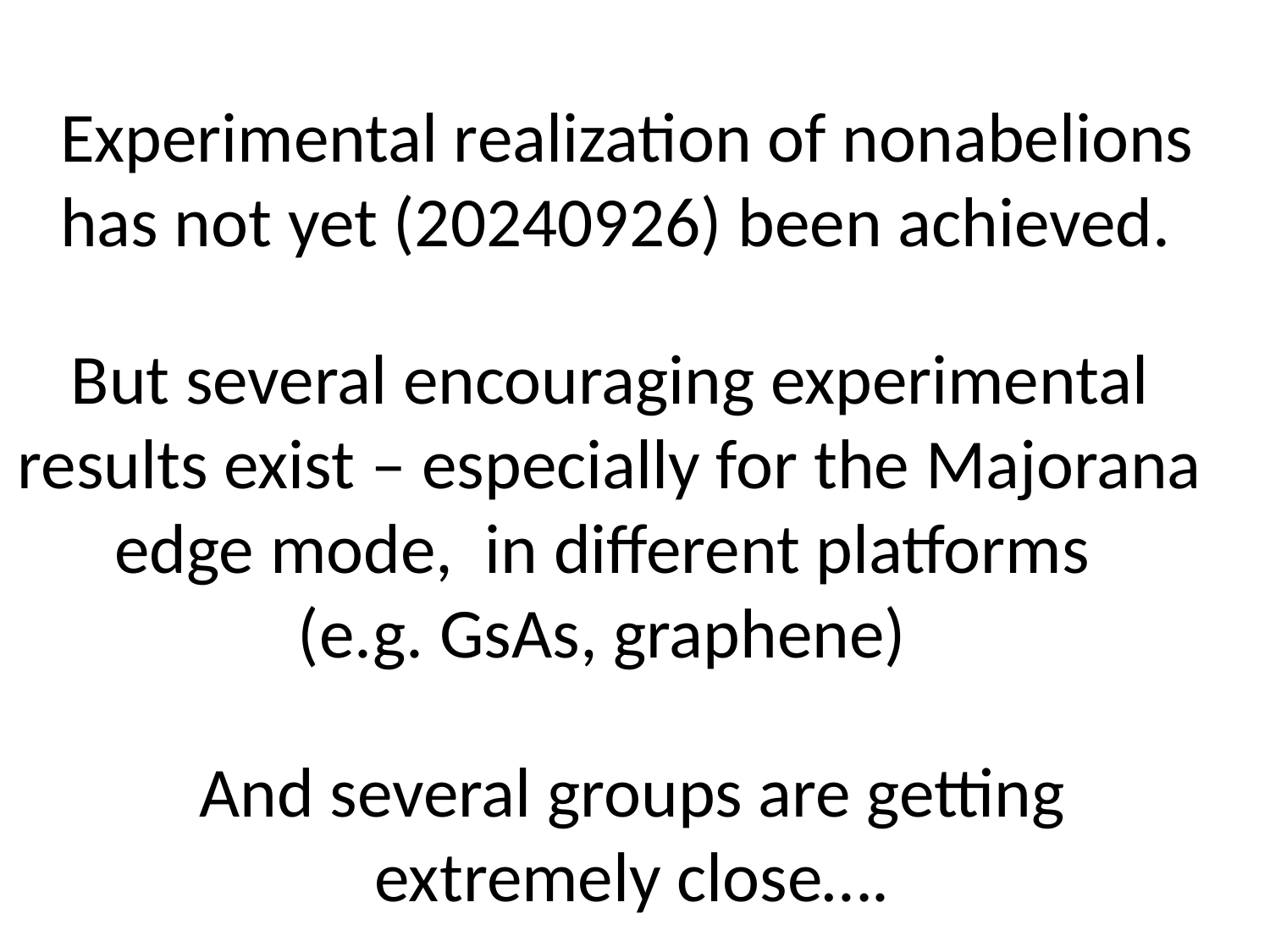

Experimental realization of nonabelions has not yet (20240926) been achieved.
But several encouraging experimental results exist – especially for the Majorana edge mode,  in different platforms
(e.g. GsAs, graphene)
And several groups are getting
extremely close….